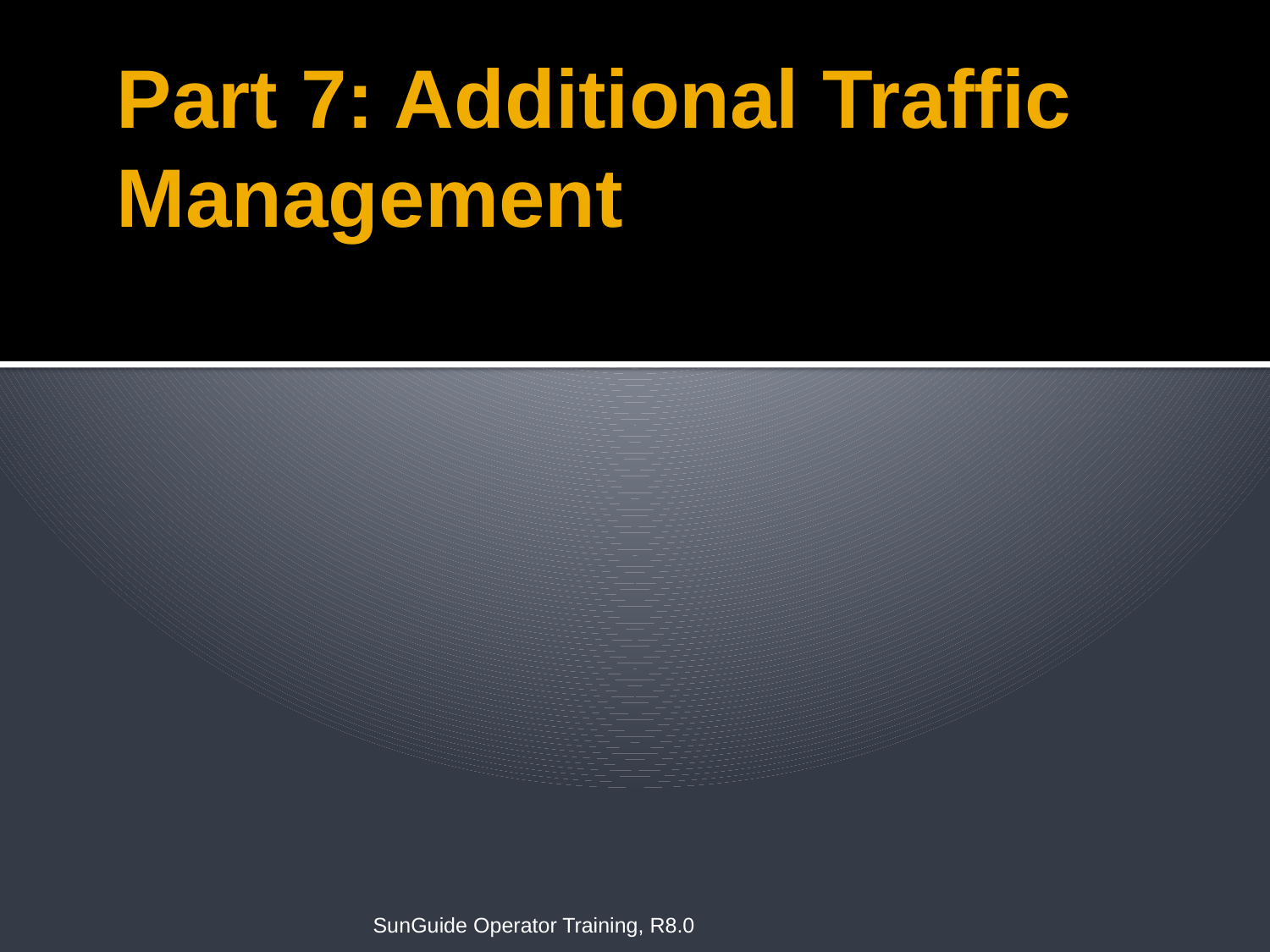

# Part 7: Additional Traffic Management

SunGuide Operator Training, R8.0